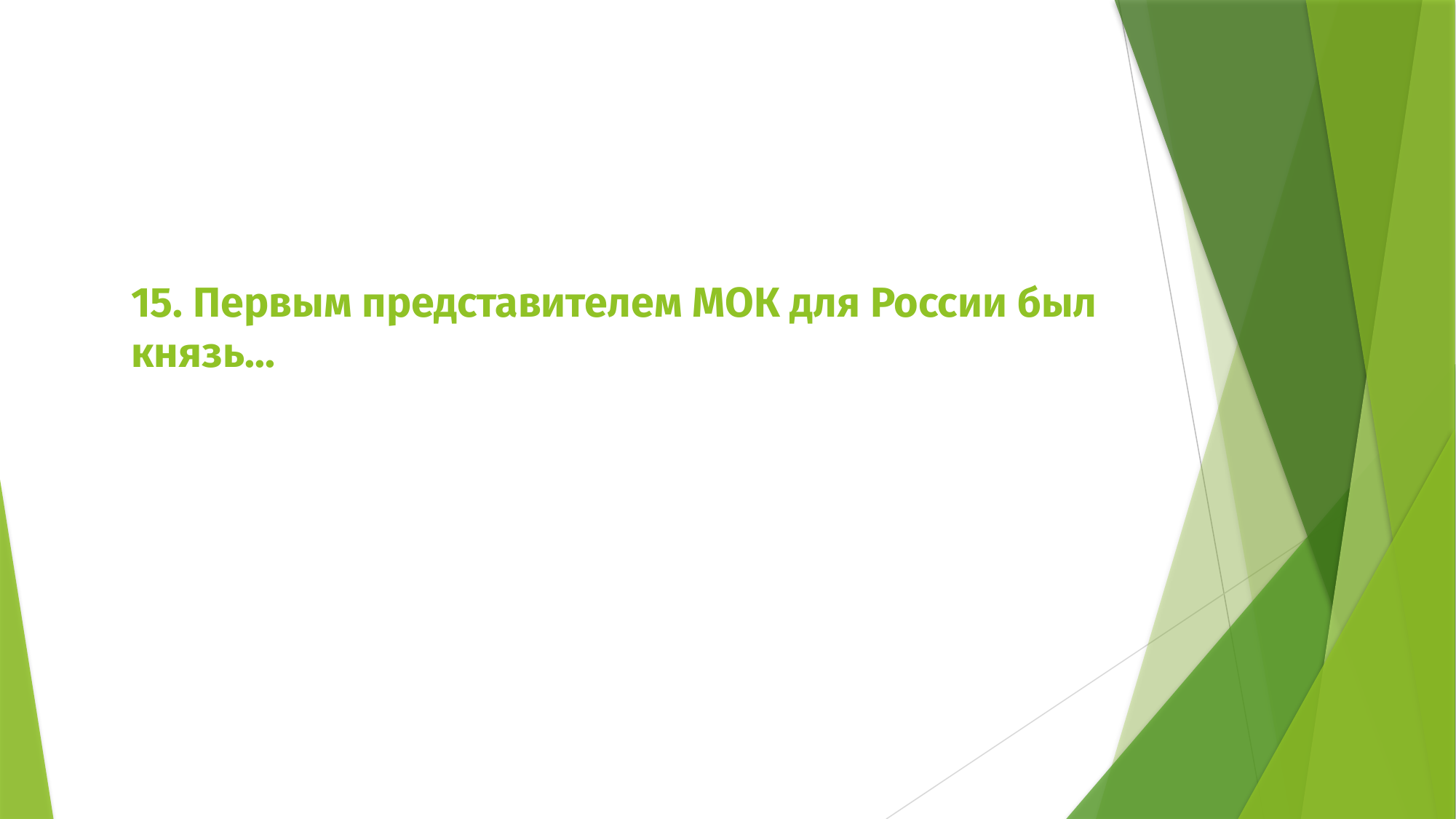

# 15. Первым представителем МОК для России был князь…